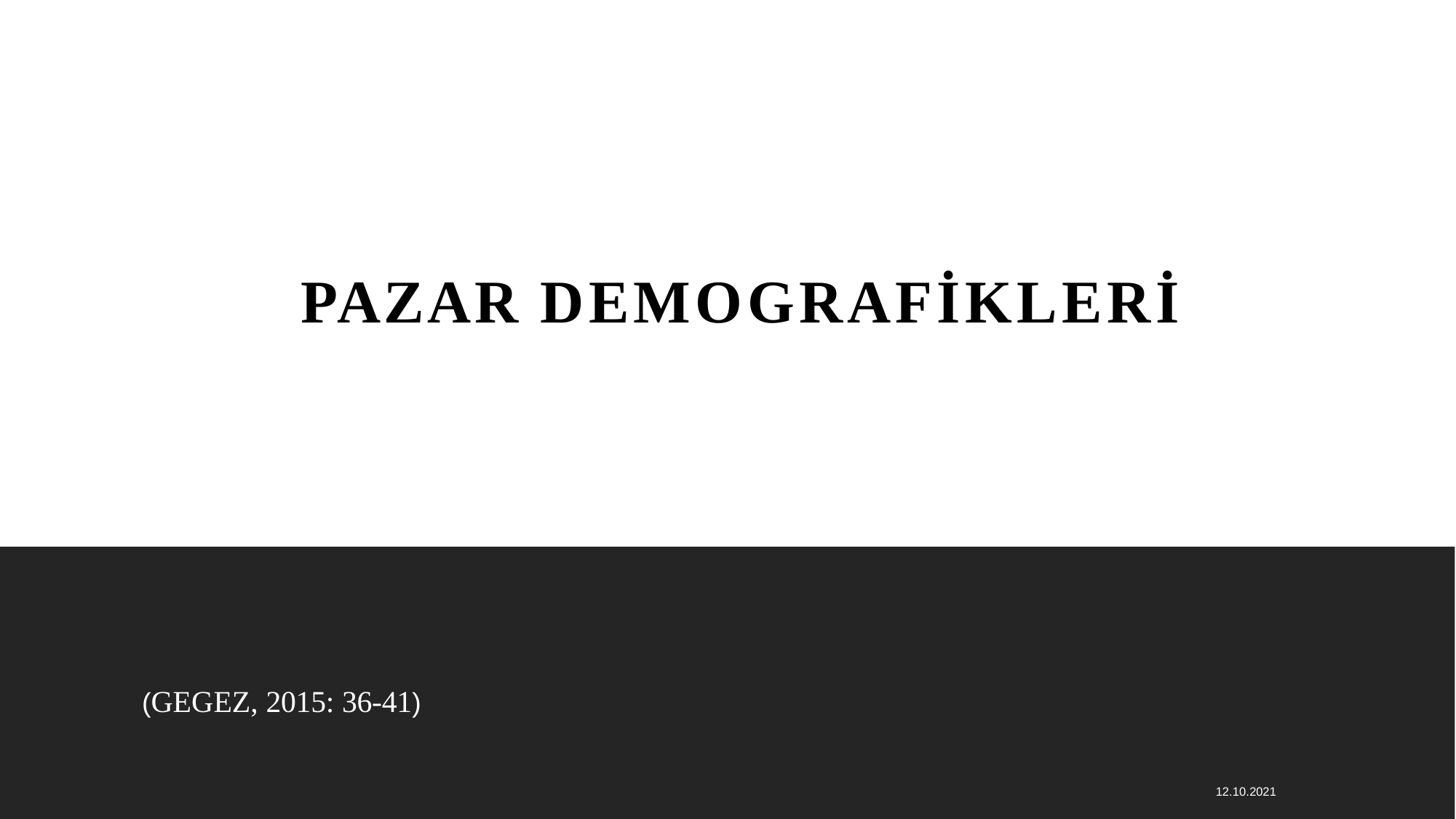

# PAZAR DEMOGRAFİKLERİ

(GEGEZ, 2015: 36-41)
12.10.2021